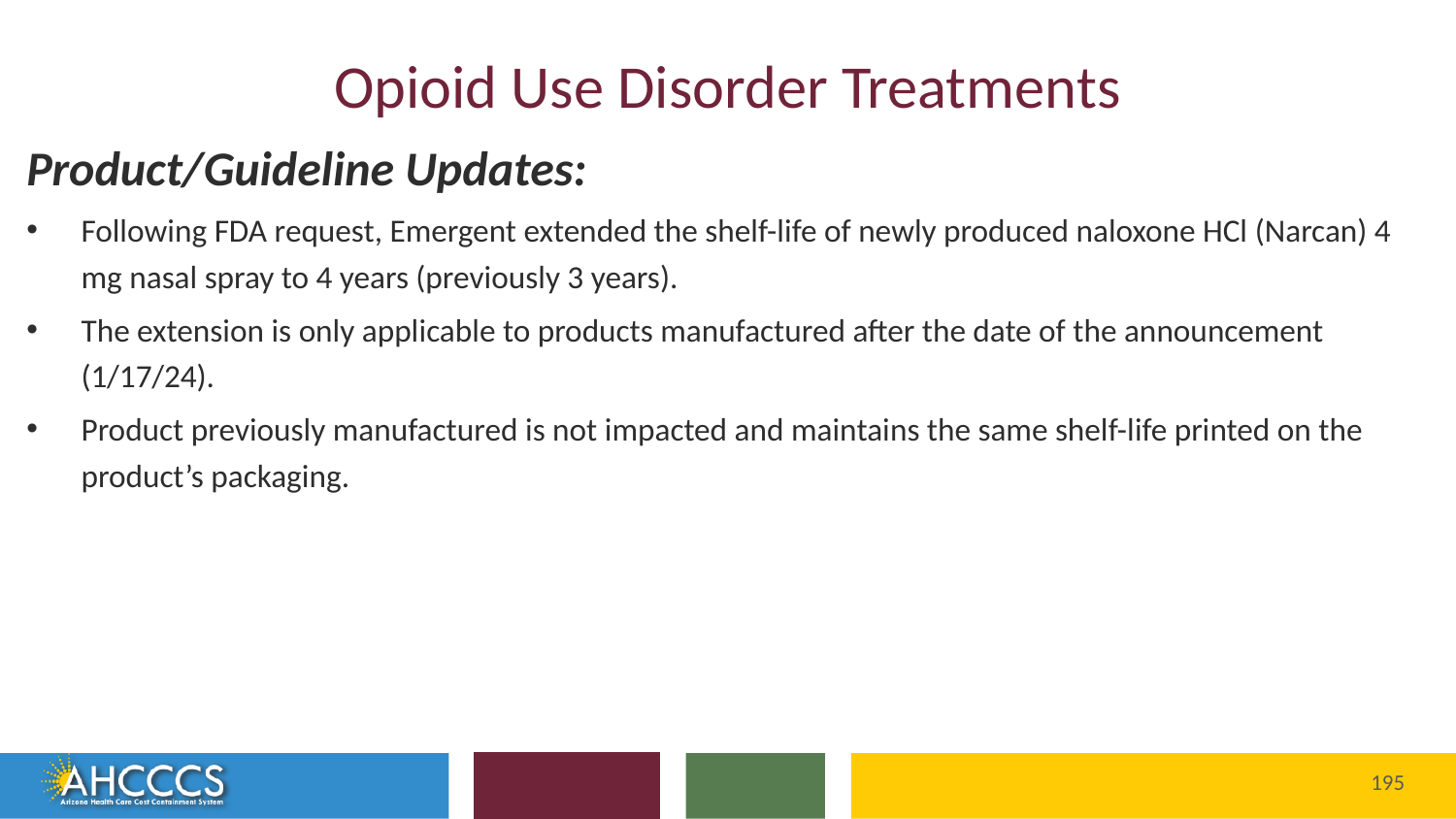

# Opioid Use Disorder Treatments
Product/Guideline Updates:
Following FDA request, Emergent extended the shelf-life of newly produced naloxone HCl (Narcan) 4 mg nasal spray to 4 years (previously 3 years).
The extension is only applicable to products manufactured after the date of the announcement (1/17/24).
Product previously manufactured is not impacted and maintains the same shelf-life printed on the product’s packaging.